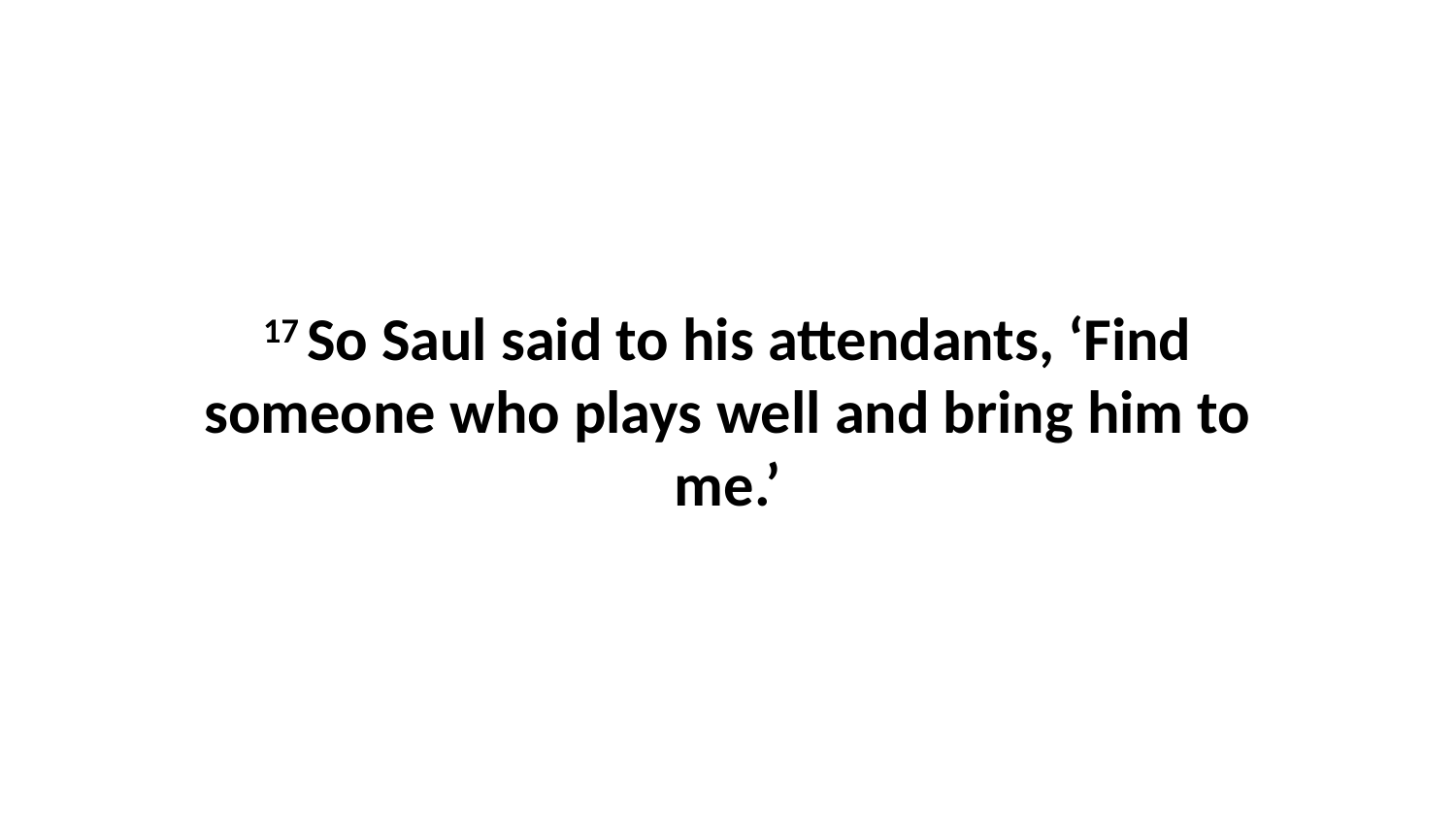

17 So Saul said to his attendants, ‘Find someone who plays well and bring him to me.’